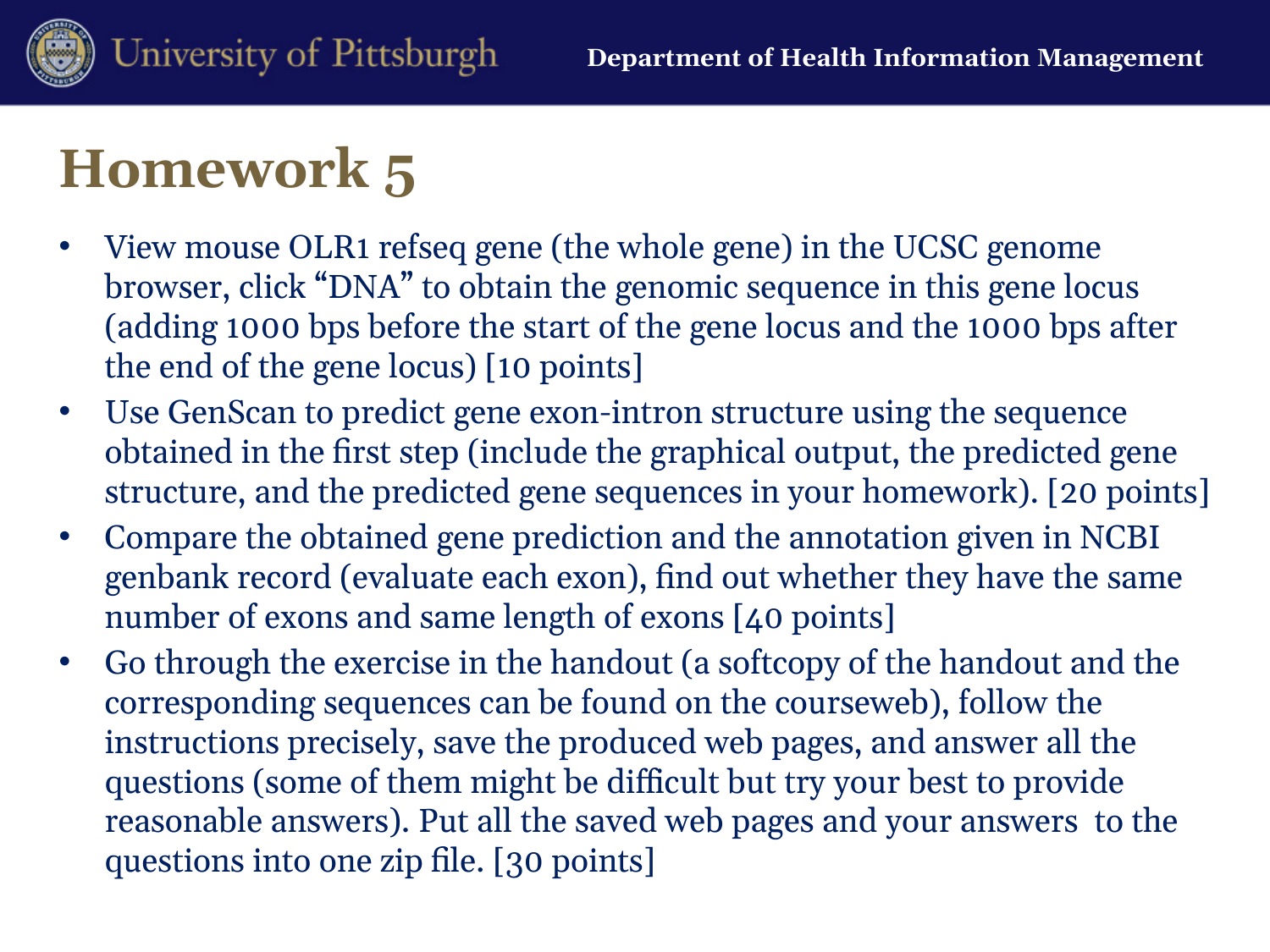

# Homework 5
View mouse OLR1 refseq gene (the whole gene) in the UCSC genome browser, click “DNA” to obtain the genomic sequence in this gene locus (adding 1000 bps before the start of the gene locus and the 1000 bps after the end of the gene locus) [10 points]
Use GenScan to predict gene exon-intron structure using the sequence obtained in the first step (include the graphical output, the predicted gene structure, and the predicted gene sequences in your homework). [20 points]
Compare the obtained gene prediction and the annotation given in NCBI genbank record (evaluate each exon), find out whether they have the same number of exons and same length of exons [40 points]
Go through the exercise in the handout (a softcopy of the handout and the corresponding sequences can be found on the courseweb), follow the instructions precisely, save the produced web pages, and answer all the questions (some of them might be difficult but try your best to provide reasonable answers). Put all the saved web pages and your answers  to the questions into one zip file. [30 points]